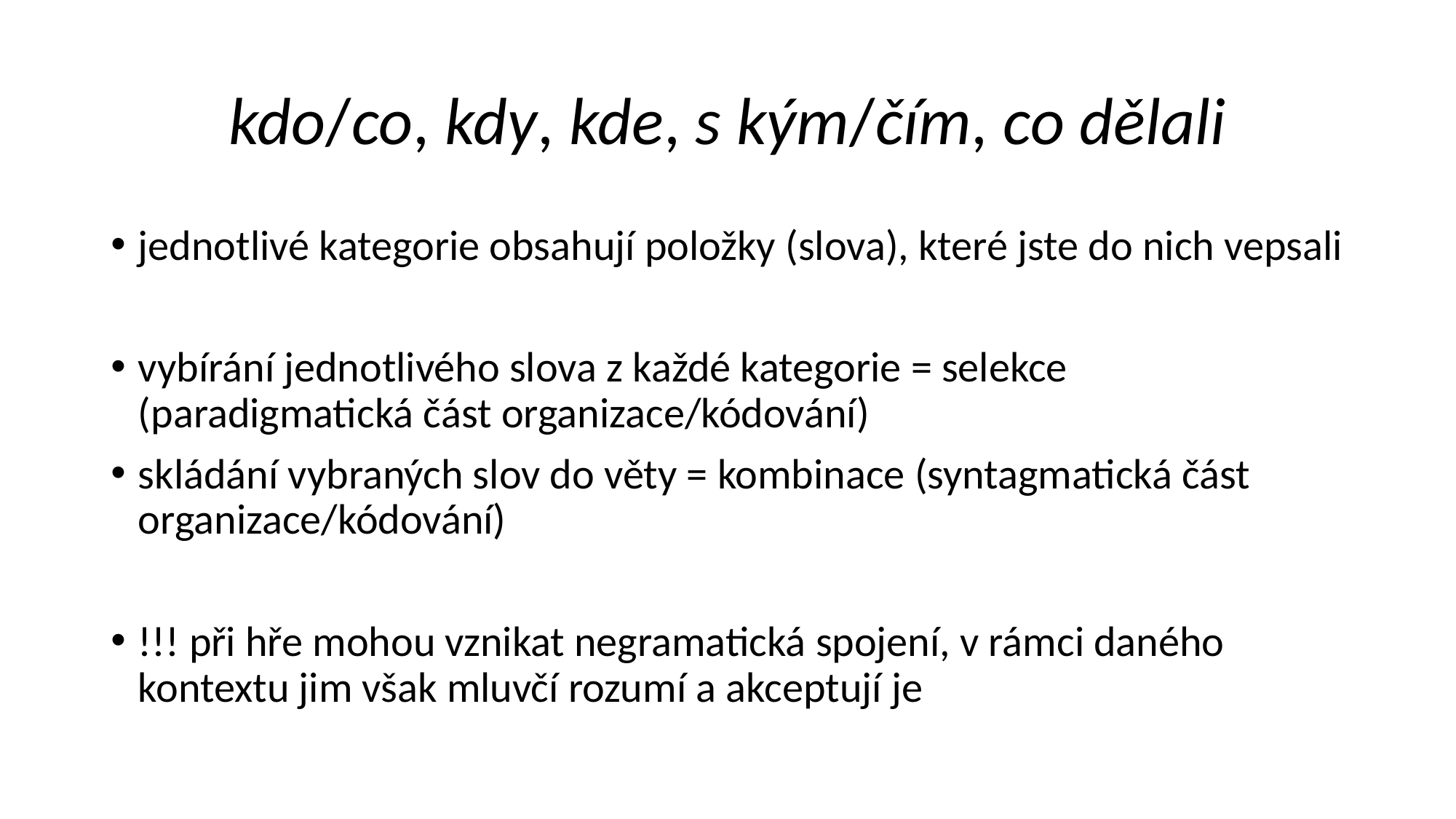

# kdo/co, kdy, kde, s kým/čím, co dělali
jednotlivé kategorie obsahují položky (slova), které jste do nich vepsali

vybírání jednotlivého slova z každé kategorie = selekce (paradigmatická část organizace/kódování)
skládání vybraných slov do věty = kombinace (syntagmatická část organizace/kódování)

!!! při hře mohou vznikat negramatická spojení, v rámci daného kontextu jim však mluvčí rozumí a akceptují je